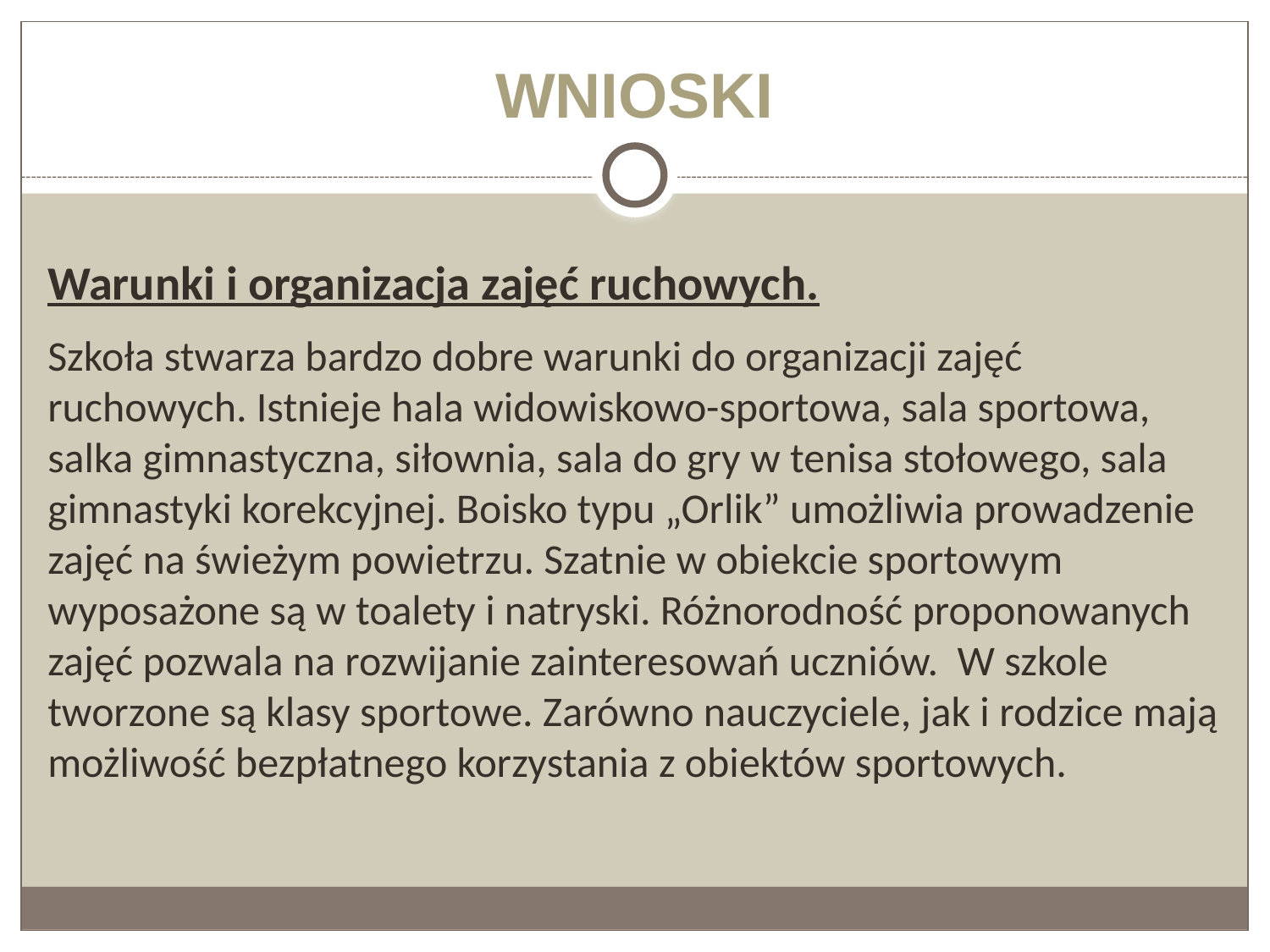

# WNIOSKI
Warunki i organizacja zajęć ruchowych.
Szkoła stwarza bardzo dobre warunki do organizacji zajęć ruchowych. Istnieje hala widowiskowo-sportowa, sala sportowa, salka gimnastyczna, siłownia, sala do gry w tenisa stołowego, sala gimnastyki korekcyjnej. Boisko typu „Orlik” umożliwia prowadzenie zajęć na świeżym powietrzu. Szatnie w obiekcie sportowym wyposażone są w toalety i natryski. Różnorodność proponowanych zajęć pozwala na rozwijanie zainteresowań uczniów.  W szkole tworzone są klasy sportowe. Zarówno nauczyciele, jak i rodzice mają możliwość bezpłatnego korzystania z obiektów sportowych.